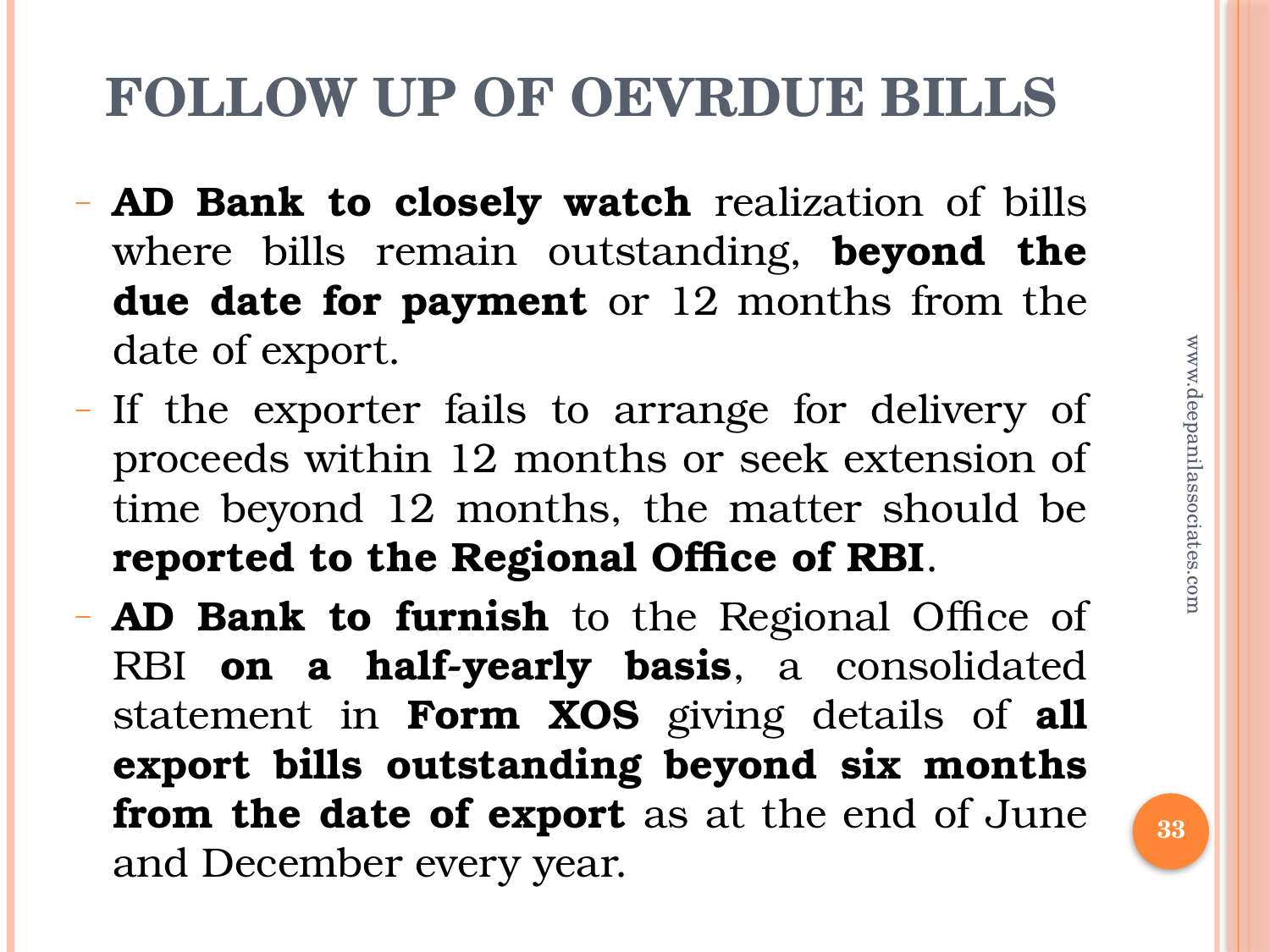

# Follow up of oevrdue bills
AD Bank to closely watch realization of bills where bills remain outstanding, beyond the due date for payment or 12 months from the date of export.
If the exporter fails to arrange for delivery of proceeds within 12 months or seek extension of time beyond 12 months, the matter should be reported to the Regional Office of RBI.
AD Bank to furnish to the Regional Office of RBI on a half-yearly basis, a consolidated statement in Form XOS giving details of all export bills outstanding beyond six months from the date of export as at the end of June and December every year.

www.deepanilassociates.com
33